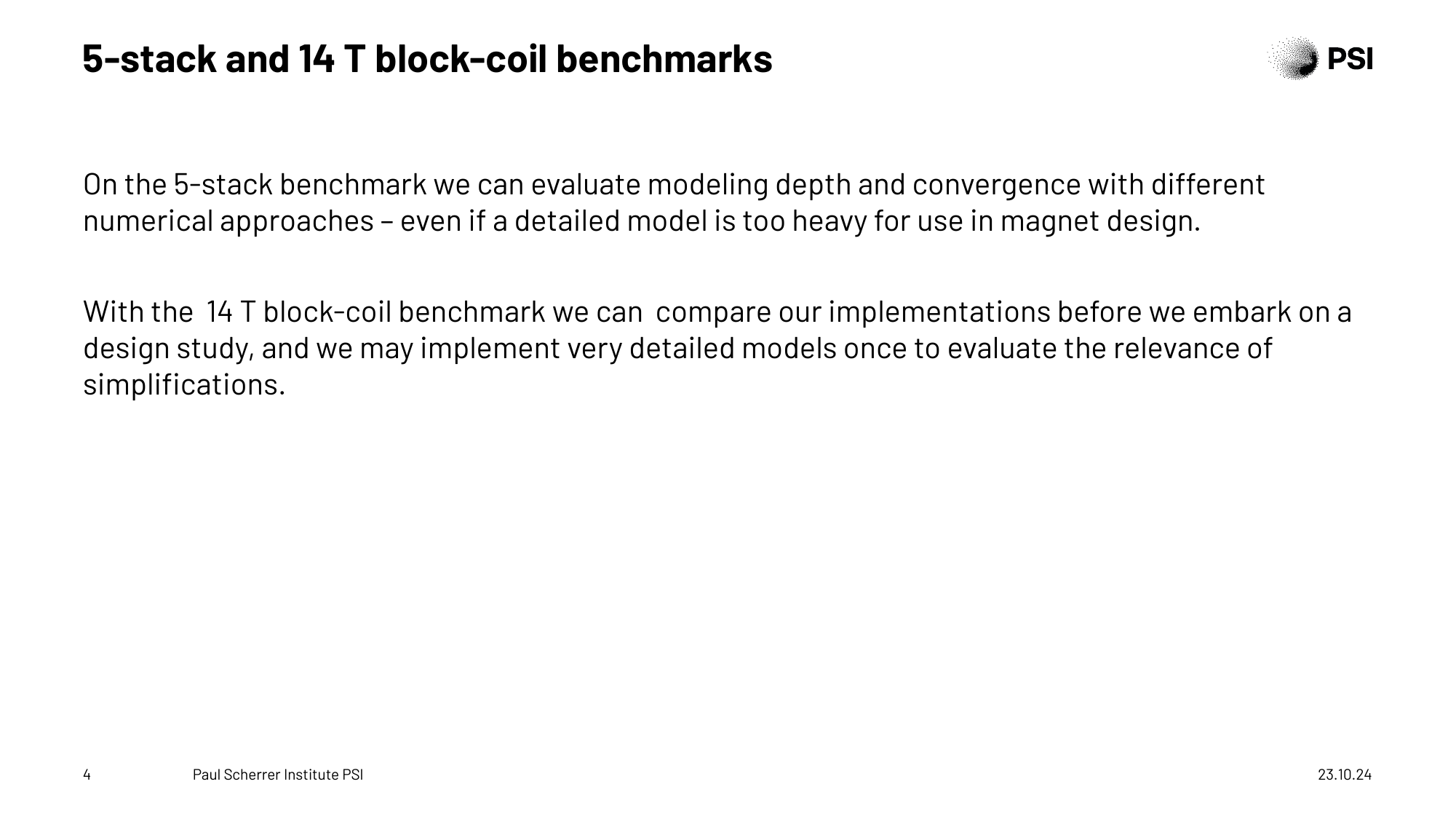

# 5-stack and 14 T block-coil benchmarks
On the 5-stack benchmark we can evaluate modeling depth and convergence with different numerical approaches – even if a detailed model is too heavy for use in magnet design.

With the  14 T block-coil benchmark we can  compare our implementations before we embark on a design study, and we may implement very detailed models once to evaluate the relevance of simplifications.
4
Paul Scherrer Institute PSI
23.10.24